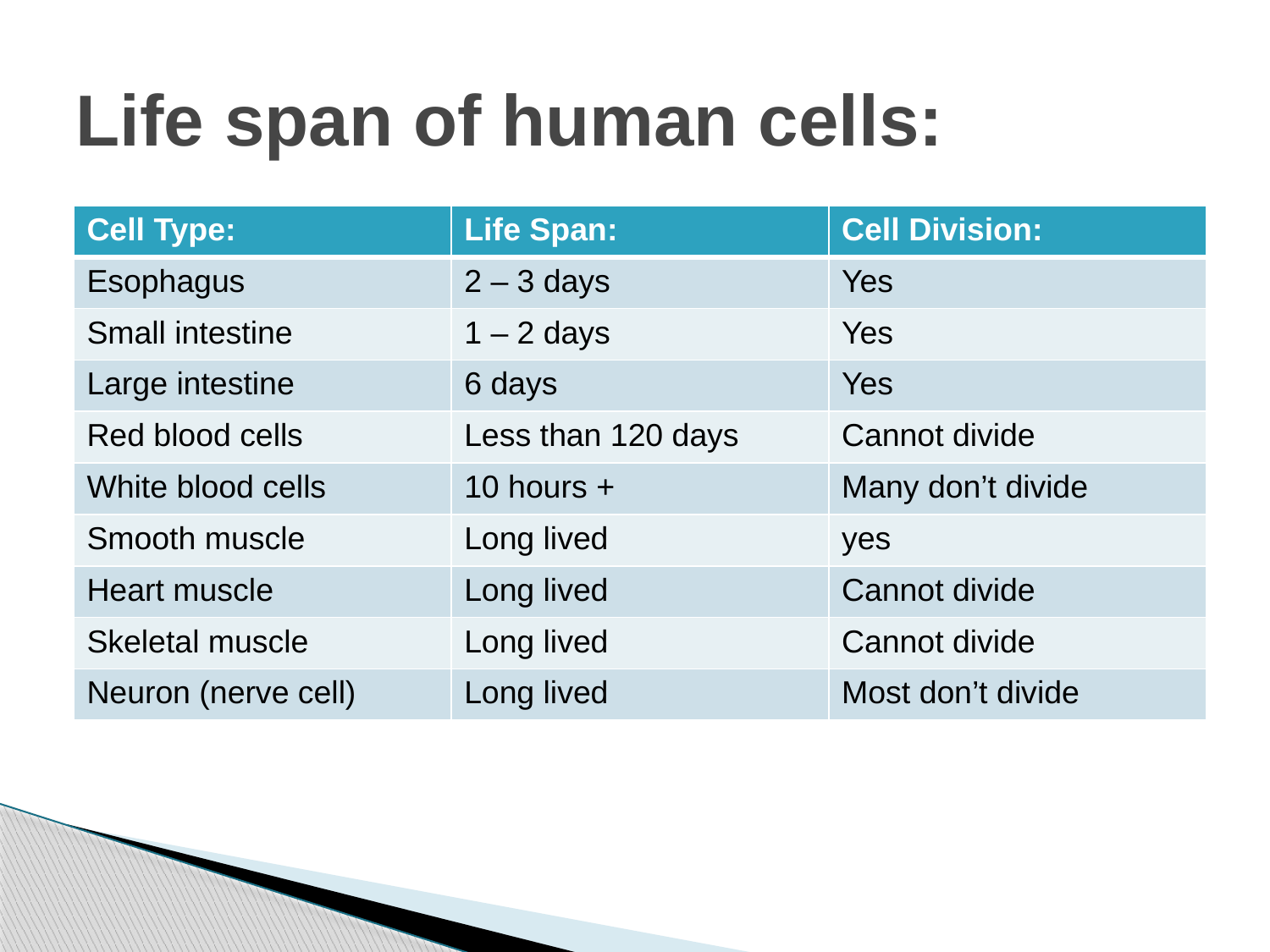

# Life span of human cells:
| Cell Type: | Life Span: | Cell Division: |
| --- | --- | --- |
| Esophagus | 2 – 3 days | Yes |
| Small intestine | 1 – 2 days | Yes |
| Large intestine | 6 days | Yes |
| Red blood cells | Less than 120 days | Cannot divide |
| White blood cells | 10 hours + | Many don’t divide |
| Smooth muscle | Long lived | yes |
| Heart muscle | Long lived | Cannot divide |
| Skeletal muscle | Long lived | Cannot divide |
| Neuron (nerve cell) | Long lived | Most don’t divide |